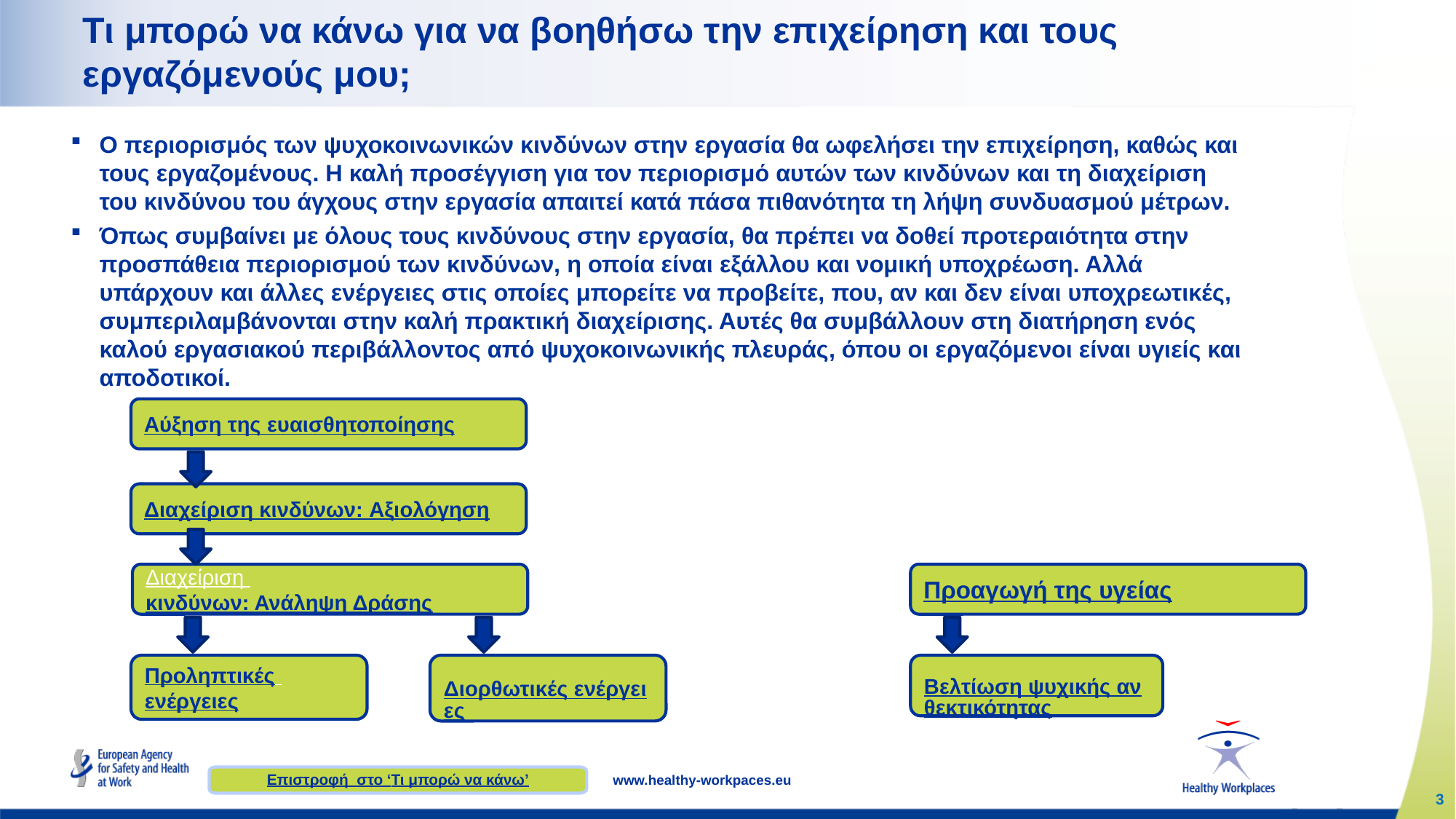

# Τι μπορώ να κάνω για να βοηθήσω την επιχείρηση και τους εργαζόμενούς μου;

Ο περιορισμός των ψυχοκοινωνικών κινδύνων στην εργασία θα ωφελήσει την επιχείρηση, καθώς και τους εργαζομένους. Η καλή προσέγγιση για τον περιορισμό αυτών των κινδύνων και τη διαχείριση του κινδύνου του άγχους στην εργασία απαιτεί κατά πάσα πιθανότητα τη λήψη συνδυασμού μέτρων.
Όπως συμβαίνει με όλους τους κινδύνους στην εργασία, θα πρέπει να δοθεί προτεραιότητα στην προσπάθεια περιορισμού των κινδύνων, η οποία είναι εξάλλου και νομική υποχρέωση. Αλλά υπάρχουν και άλλες ενέργειες στις οποίες μπορείτε να προβείτε, που, αν και δεν είναι υποχρεωτικές, συμπεριλαμβάνονται στην καλή πρακτική διαχείρισης. Αυτές θα συμβάλλουν στη διατήρηση ενός καλού εργασιακού περιβάλλοντος από ψυχοκοινωνικής πλευράς, όπου οι εργαζόμενοι είναι υγιείς και αποδοτικοί.
Αύξηση της ευαισθητοποίησης

Διαχείριση κινδύνων: Αξιολόγηση

Διαχείριση κινδύνων: Ανάληψη Δράσης
Προαγωγή της υγείας

Προληπτικές ενέργειες
Διορθωτικές ενέργειες
Βελτίωση ψυχικής ανθεκτικότητας
Επιστροφή  στο ‘Τι μπορώ να κάνω’